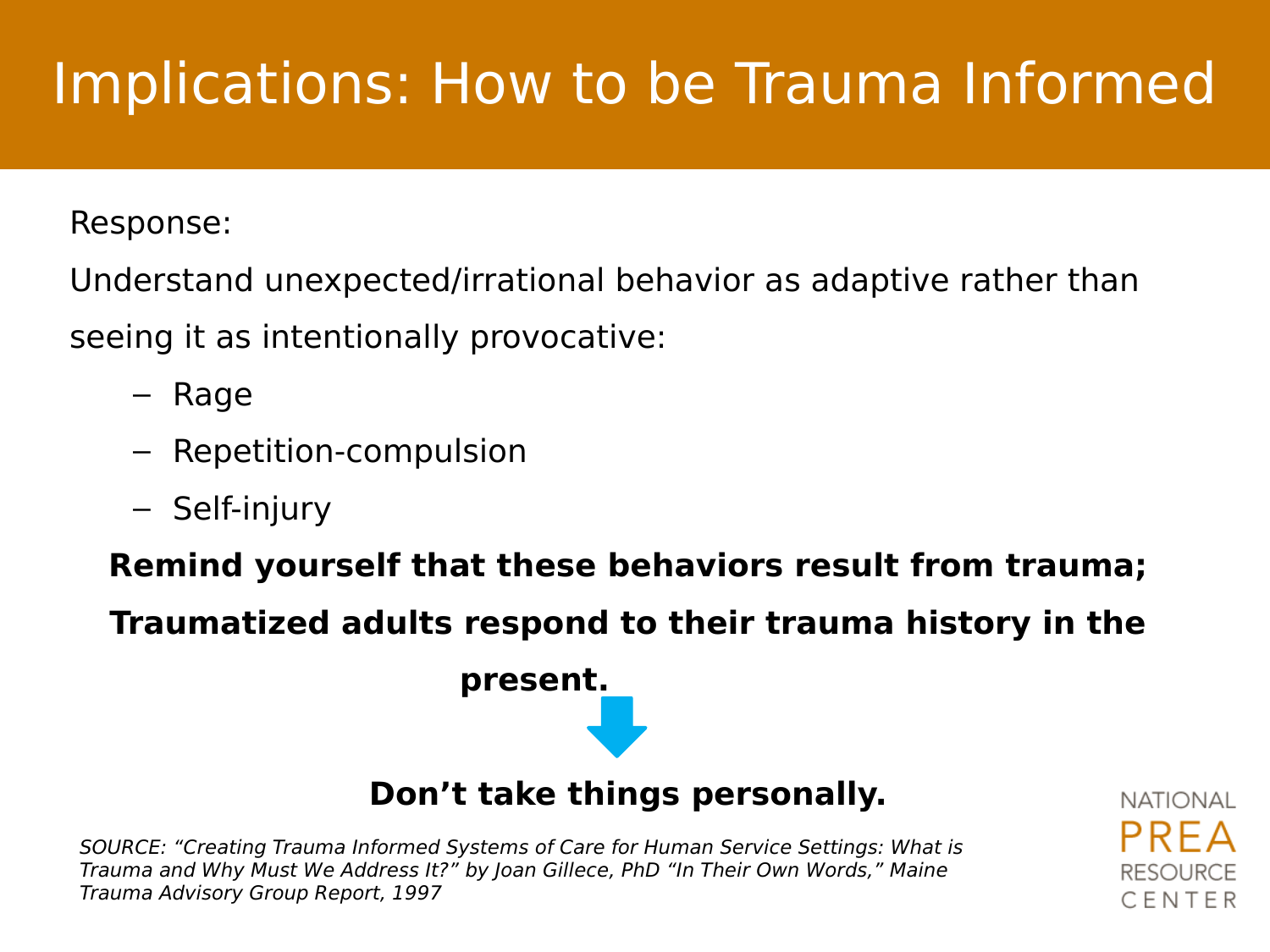

Implications: How to be Trauma Informed
Response:
Understand unexpected/irrational behavior as adaptive rather than seeing it as intentionally provocative:
Rage
Repetition-compulsion
Self-injury
Remind yourself that these behaviors result from trauma; Traumatized adults respond to their trauma history in the present.

Don’t take things personally.

SOURCE: “Creating Trauma Informed Systems of Care for Human Service Settings: What is Trauma and Why Must We Address It?” by Joan Gillece, PhD “In Their Own Words,” Maine Trauma Advisory Group Report, 1997